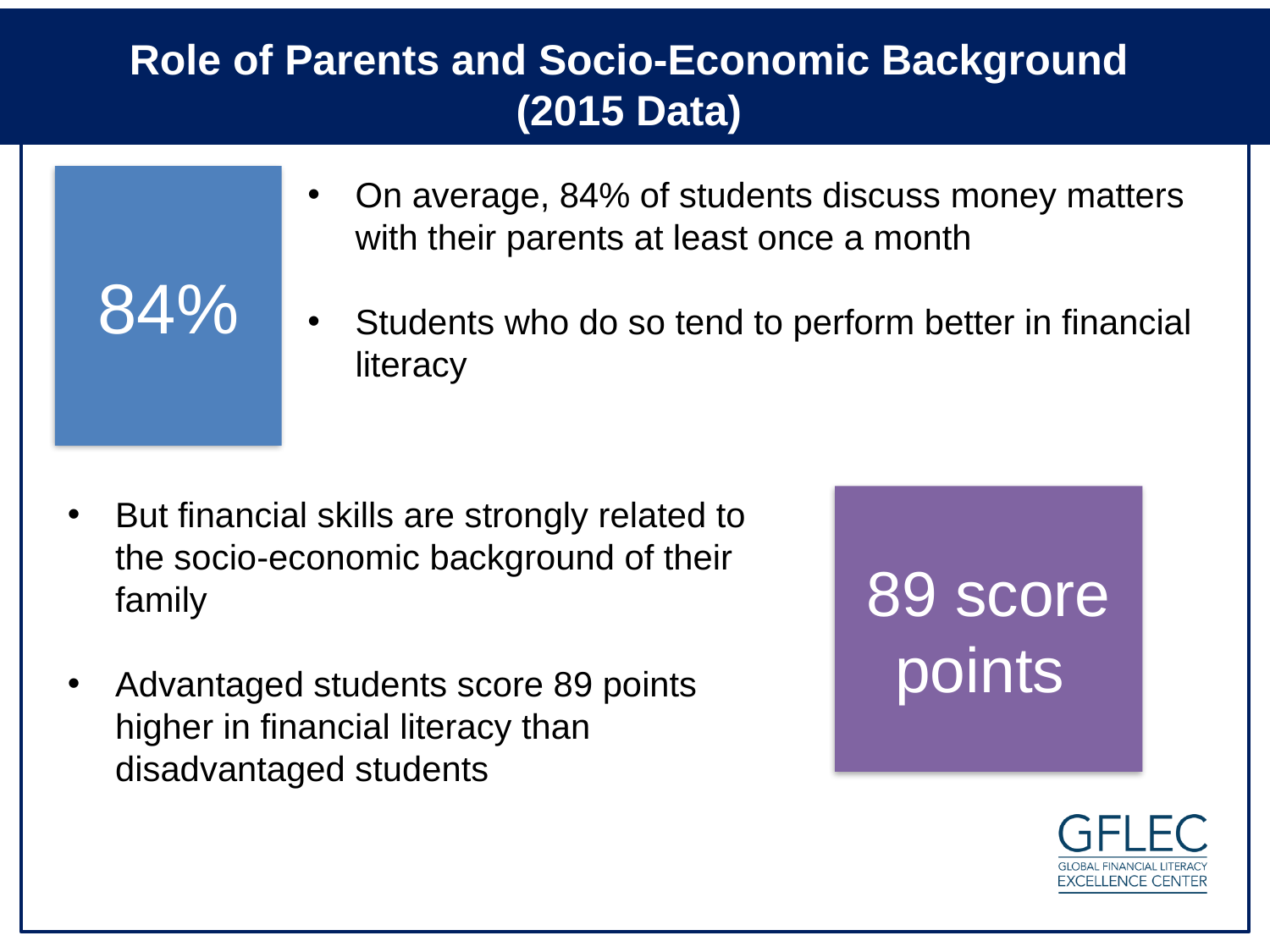

Role of Parents and Socio-Economic Background
(2015 Data)
84%
On average, 84% of students discuss money matters with their parents at least once a month

Students who do so tend to perform better in financial literacy
But financial skills are strongly related to the socio-economic background of their family

Advantaged students score 89 points higher in financial literacy than disadvantaged students
89 score points